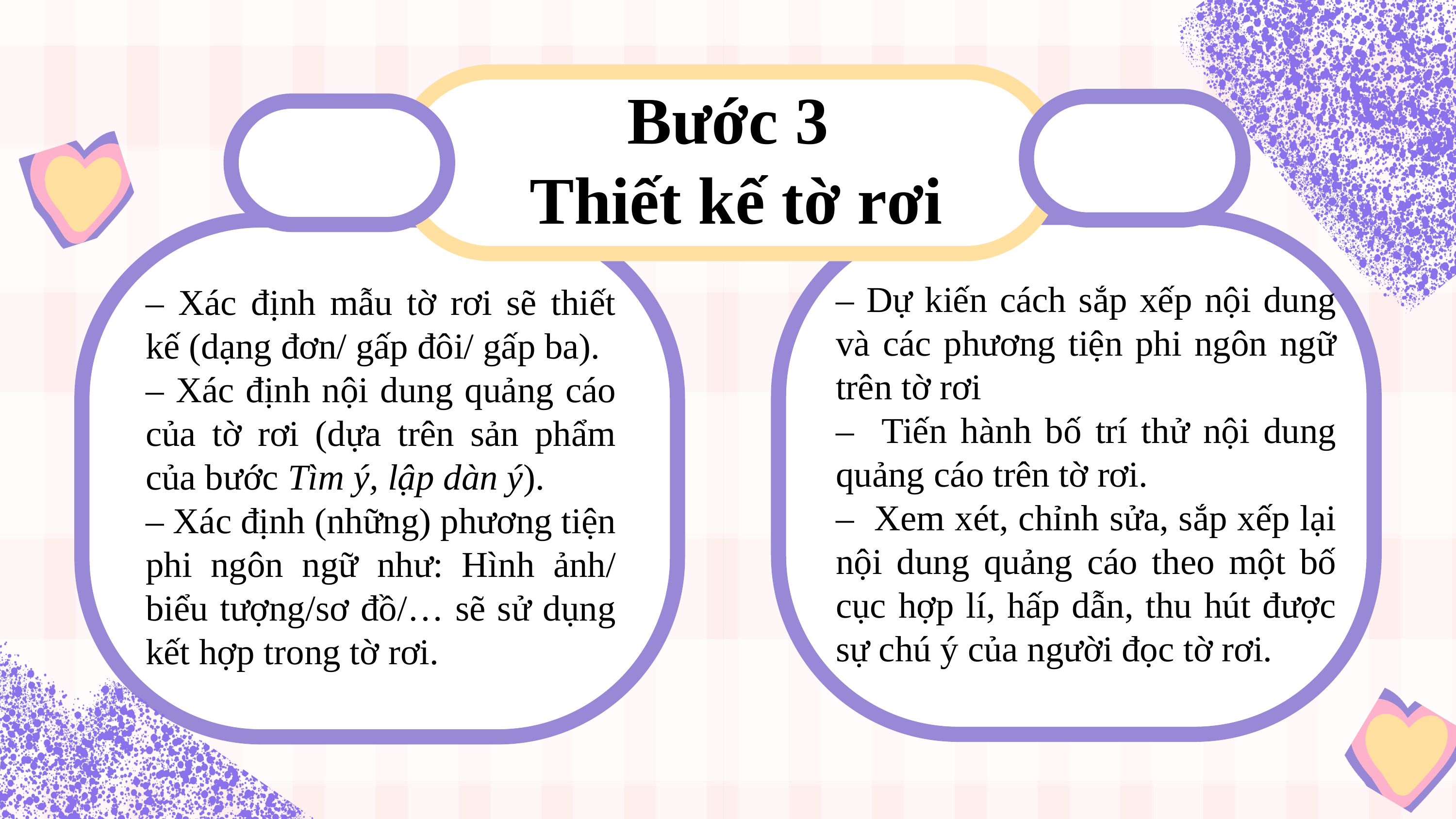

Bước 3
 Thiết kế tờ rơi

– Dự kiến cách sắp xếp nội dung và các phương tiện phi ngôn ngữ trên tờ rơi
–  Tiến hành bố trí thử nội dung quảng cáo trên tờ rơi.
–  Xem xét, chỉnh sửa, sắp xếp lại nội dung quảng cáo theo một bố cục hợp lí, hấp dẫn, thu hút được sự chú ý của người đọc tờ rơi.
– Xác định mẫu tờ rơi sẽ thiết kế (dạng đơn/ gấp đôi/ gấp ba).
– Xác định nội dung quảng cáo của tờ rơi (dựa trên sản phẩm của bước Tìm ý, lập dàn ý).
– Xác định (những) phương tiện phi ngôn ngữ như: Hình ảnh/ biểu tượng/sơ đồ/… sẽ sử dụng kết hợp trong tờ rơi.